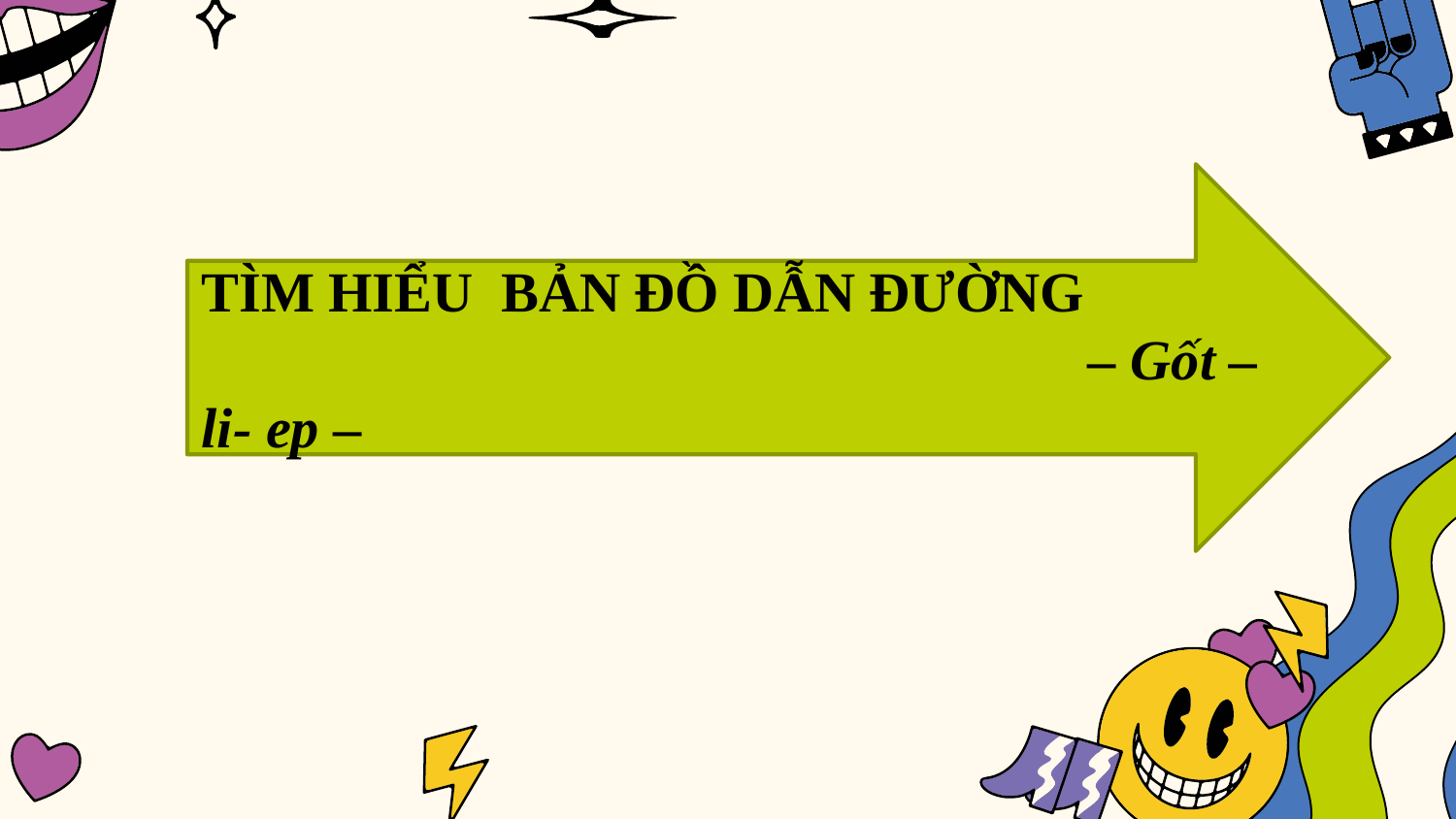

TÌM HIỂU  BẢN ĐỒ DẪN ĐƯỜNG                                                                             – Gốt –li- ep –